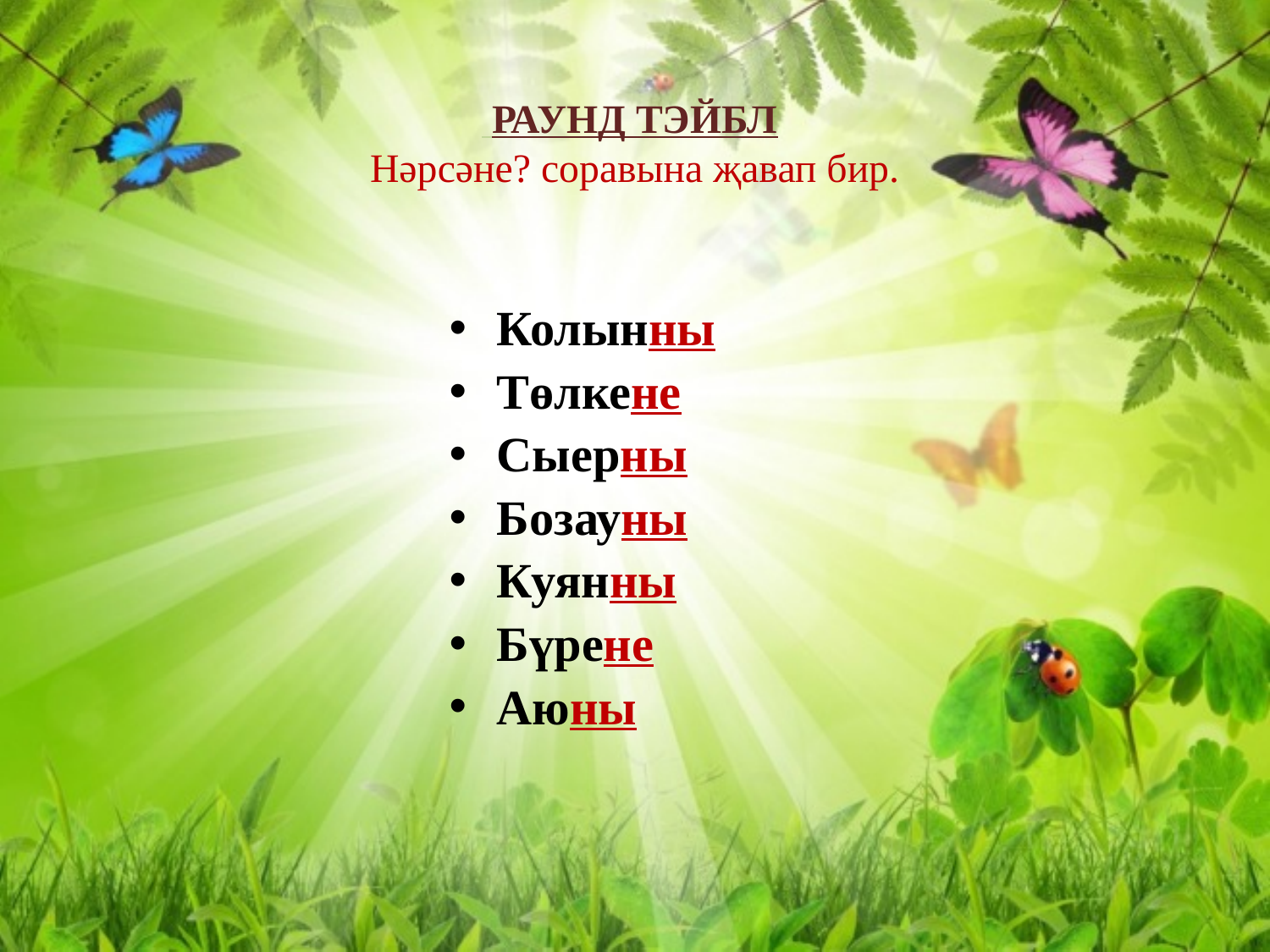

# РАУНД ТЭЙБЛ Нәрсәне? соравына җавап бир.

Колынны
Төлкене
Сыерны
Бозауны
Куянны
Бүрене
Аюны